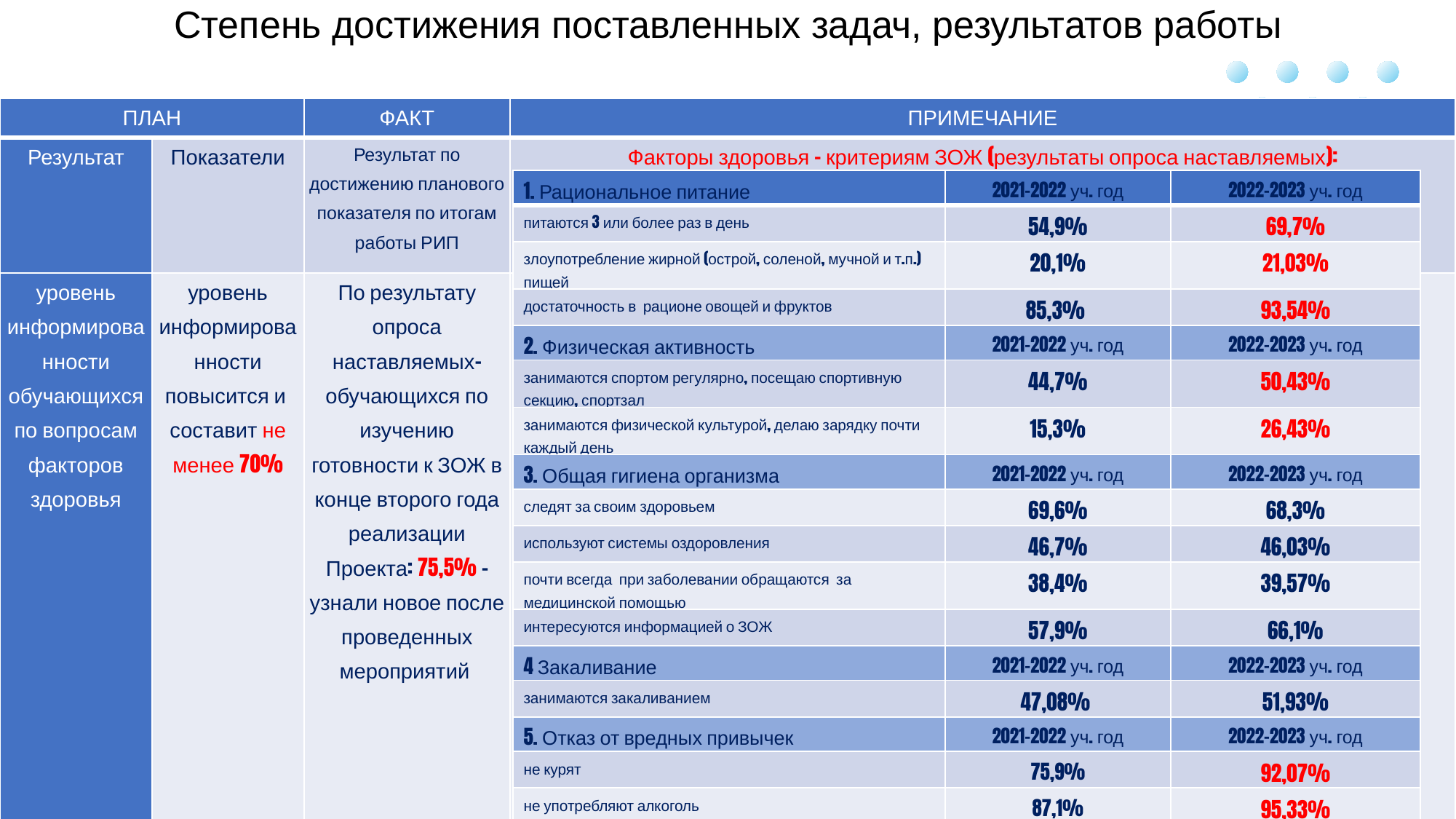

Степень достижения поставленных задач, результатов работы

| ПЛАН |  | ФАКТ | ПРИМЕЧАНИЕ |
| --- | --- | --- | --- |
| Результат | Показатели | Результат по достижению планового показателя по итогам работы РИП | Факторы здоровья - критериям ЗОЖ (результаты опроса наставляемых): |
| уровень информированности обучающихся по вопросам факторов здоровья | уровень информированности повысится и составит не менее 70% | По результату опроса наставляемых-обучающихся по изучению готовности к ЗОЖ в конце второго года реализации Проекта: 75,5% - узнали новое после проведенных мероприятий |  |
| 1. Рациональное питание | 2021-2022 уч. год | 2022-2023 уч. год |
| --- | --- | --- |
| питаются 3 или более раз в день | 54,9% | 69,7% |
| злоупотребление жирной (острой, соленой, мучной и т.п.) пищей | 20,1% | 21,03% |
| достаточность в рационе овощей и фруктов | 85,3% | 93,54% |
| 2. Физическая активность | 2021-2022 уч. год | 2022-2023 уч. год |
| занимаются спортом регулярно, посещаю спортивную секцию, спортзал | 44,7% | 50,43% |
| занимаются физической культурой, делаю зарядку почти каждый день | 15,3% | 26,43% |
| 3. Общая гигиена организма | 2021-2022 уч. год | 2022-2023 уч. год |
| следят за своим здоровьем | 69,6% | 68,3% |
| используют системы оздоровления | 46,7% | 46,03% |
| почти всегда при заболевании обращаются за медицинской помощью | 38,4% | 39,57% |
| интересуются информацией о ЗОЖ | 57,9% | 66,1% |
| 4 Закаливание | 2021-2022 уч. год | 2022-2023 уч. год |
| занимаются закаливанием | 47,08% | 51,93% |
| 5. Отказ от вредных привычек | 2021-2022 уч. год | 2022-2023 уч. год |
| не курят | 75,9% | 92,07% |
| не употребляют алкоголь | 87,1% | 95,33% |